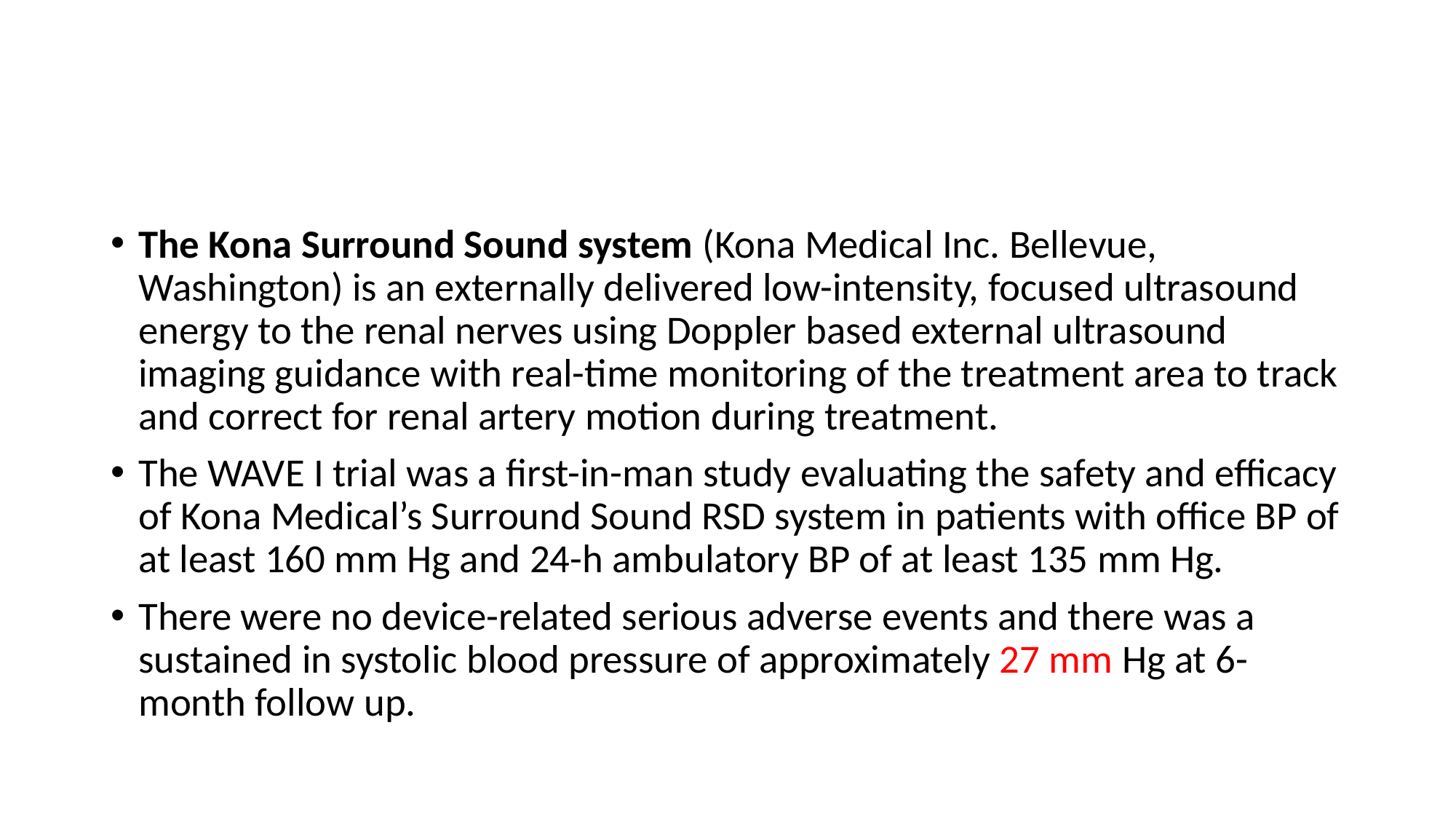

#
The Kona Surround Sound system (Kona Medical Inc. Bellevue, Washington) is an externally delivered low-intensity, focused ultrasound energy to the renal nerves using Doppler based external ultrasound imaging guidance with real-time monitoring of the treatment area to track and correct for renal artery motion during treatment.
The WAVE I trial was a first-in-man study evaluating the safety and efficacy of Kona Medical’s Surround Sound RSD system in patients with office BP of at least 160 mm Hg and 24-h ambulatory BP of at least 135 mm Hg.
There were no device-related serious adverse events and there was a sustained in systolic blood pressure of approximately 27 mm Hg at 6-month follow up.